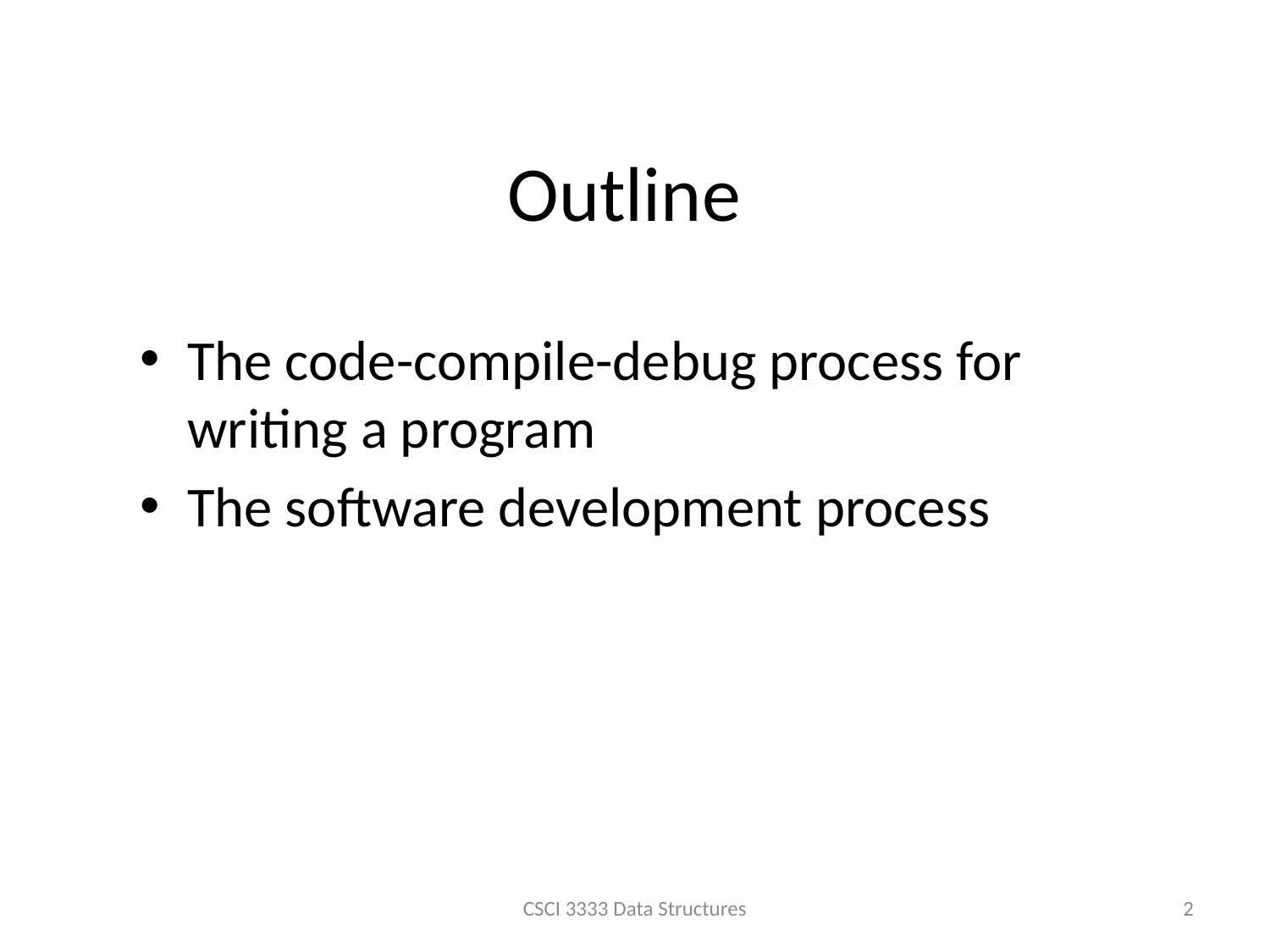

# Outline
The code-compile-debug process for writing a program
The software development process
CSCI 3333 Data Structures
2